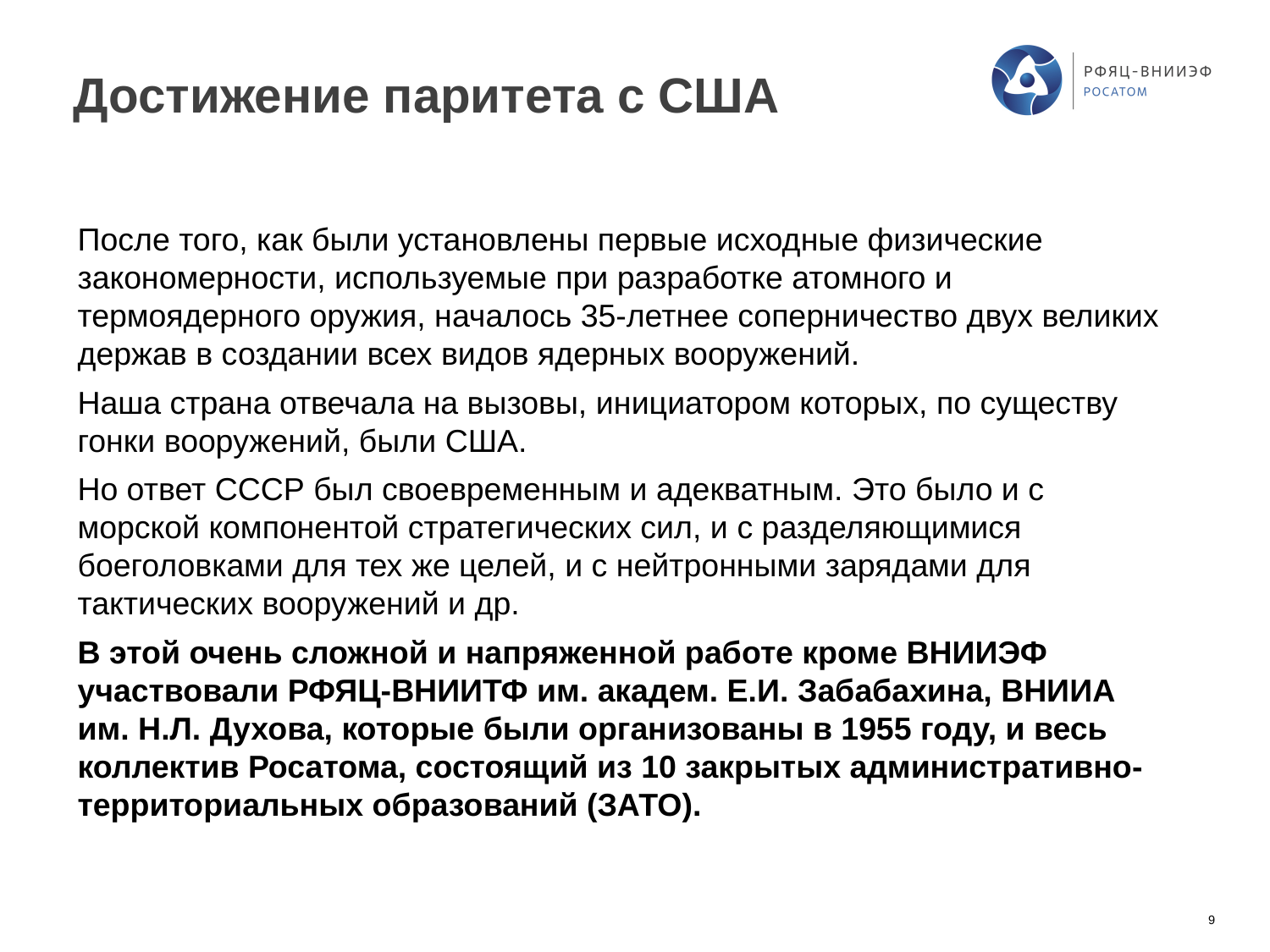

Достижение паритета с США
После того, как были установлены первые исходные физические закономерности, используемые при разработке атомного и термоядерного оружия, началось 35-летнее соперничество двух великих держав в создании всех видов ядерных вооружений.
Наша страна отвечала на вызовы, инициатором которых, по существу гонки вооружений, были США.
Но ответ СССР был своевременным и адекватным. Это было и с морской компонентой стратегических сил, и с разделяющимися боеголовками для тех же целей, и с нейтронными зарядами для тактических вооружений и др.
В этой очень сложной и напряженной работе кроме ВНИИЭФ участвовали РФЯЦ-ВНИИТФ им. академ. Е.И. Забабахина, ВНИИА
им. Н.Л. Духова, которые были организованы в 1955 году, и весь коллектив Росатома, состоящий из 10 закрытых административно-территориальных образований (ЗАТО).
9